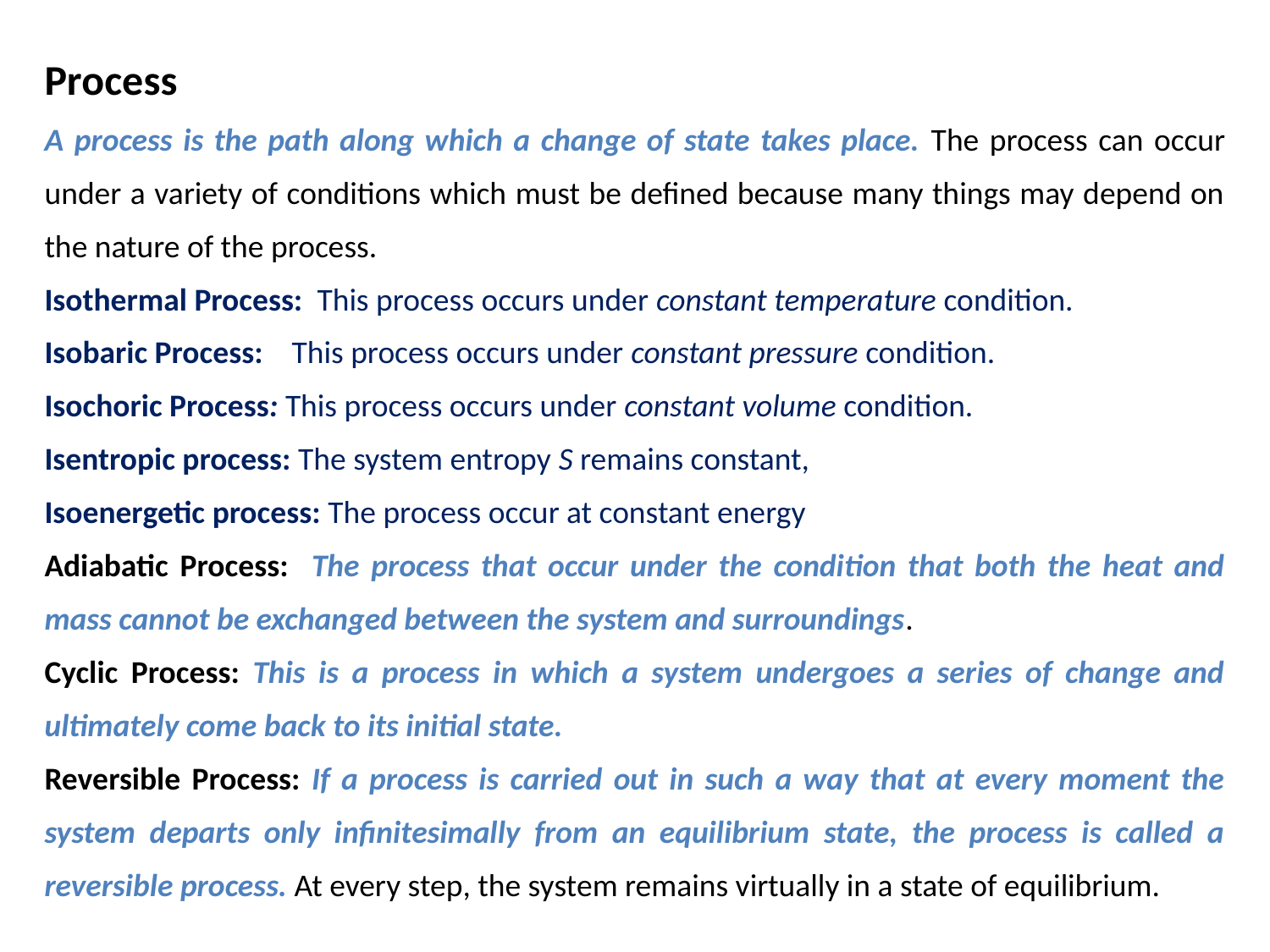

Process
A process is the path along which a change of state takes place. The process can occur under a variety of conditions which must be defined because many things may depend on the nature of the process.
Isothermal Process:  This process occurs under constant temperature condition.
Isobaric Process:    This process occurs under constant pressure condition.
Isochoric Process: This process occurs under constant volume condition.
Isentropic process: The system entropy S remains constant,
Isoenergetic process: The process occur at constant energy
Adiabatic Process:  The process that occur under the condition that both the heat and mass cannot be exchanged between the system and surroundings.
Cyclic Process: This is a process in which a system undergoes a series of change and ultimately come back to its initial state.
Reversible Process: If a process is carried out in such a way that at every moment the system departs only infinitesimally from an equilibrium state, the process is called a reversible process. At every step, the system remains virtually in a state of equilibrium.